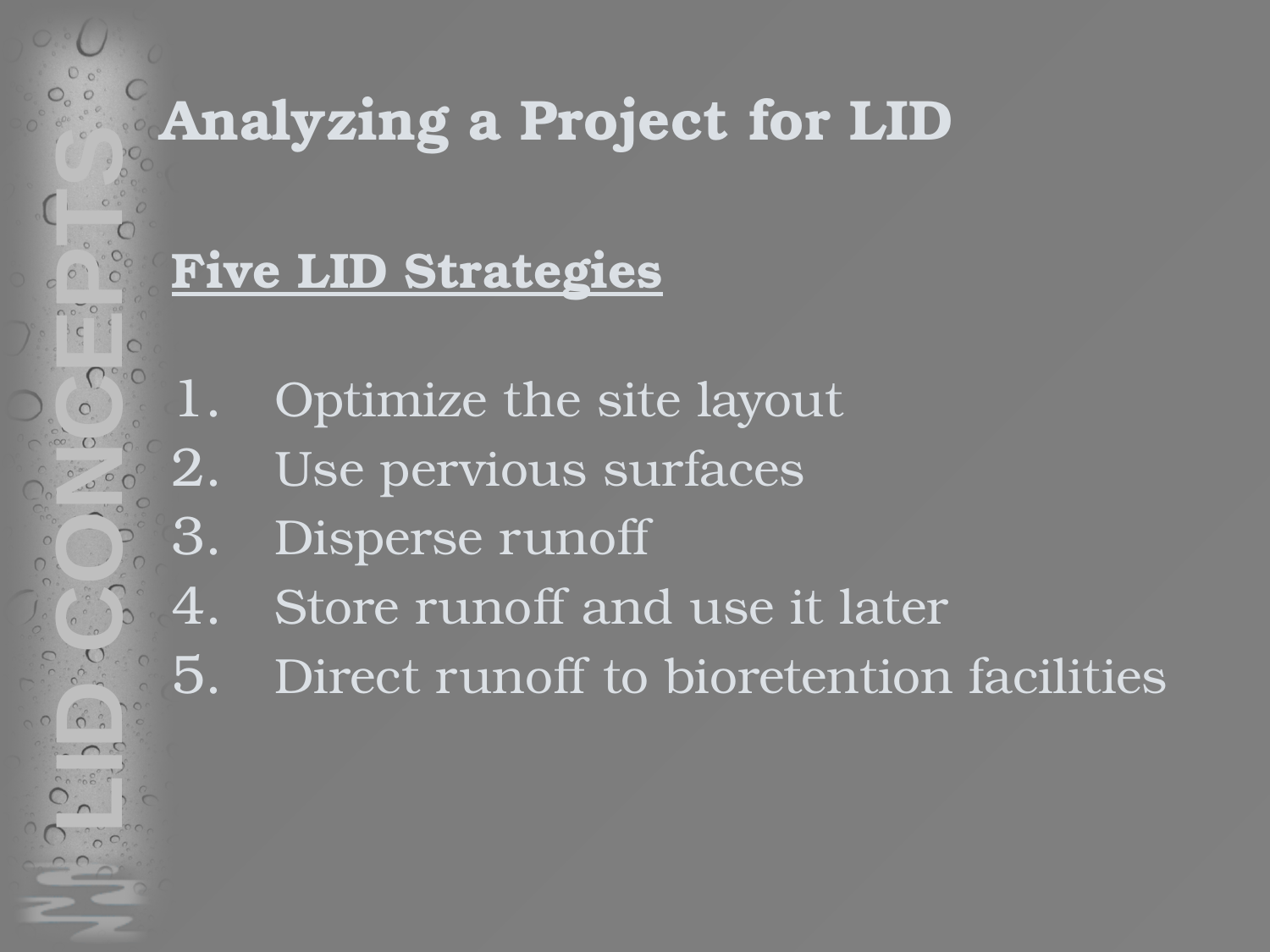

# Analyzing a Project for LID
Five LID Strategies
Optimize the site layout
Use pervious surfaces
Disperse runoff
Store runoff and use it later
Direct runoff to bioretention facilities
LID CONCEPTS